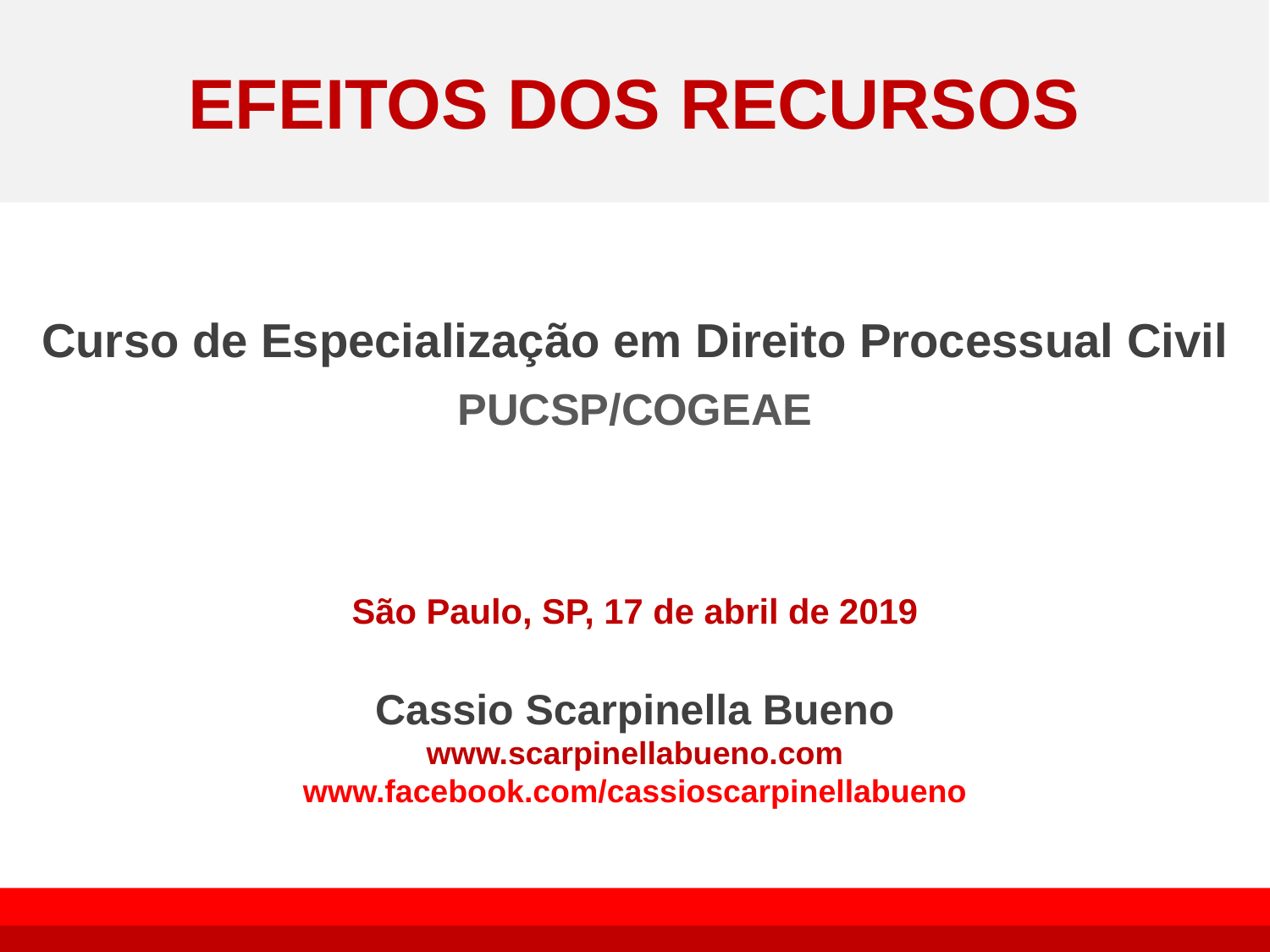

# EFEITOS DOS RECURSOS
Curso de Especialização em Direito Processual Civil
PUCSP/COGEAE

São Paulo, SP, 17 de abril de 2019

Cassio Scarpinella Bueno
www.scarpinellabueno.com
www.facebook.com/cassioscarpinellabueno